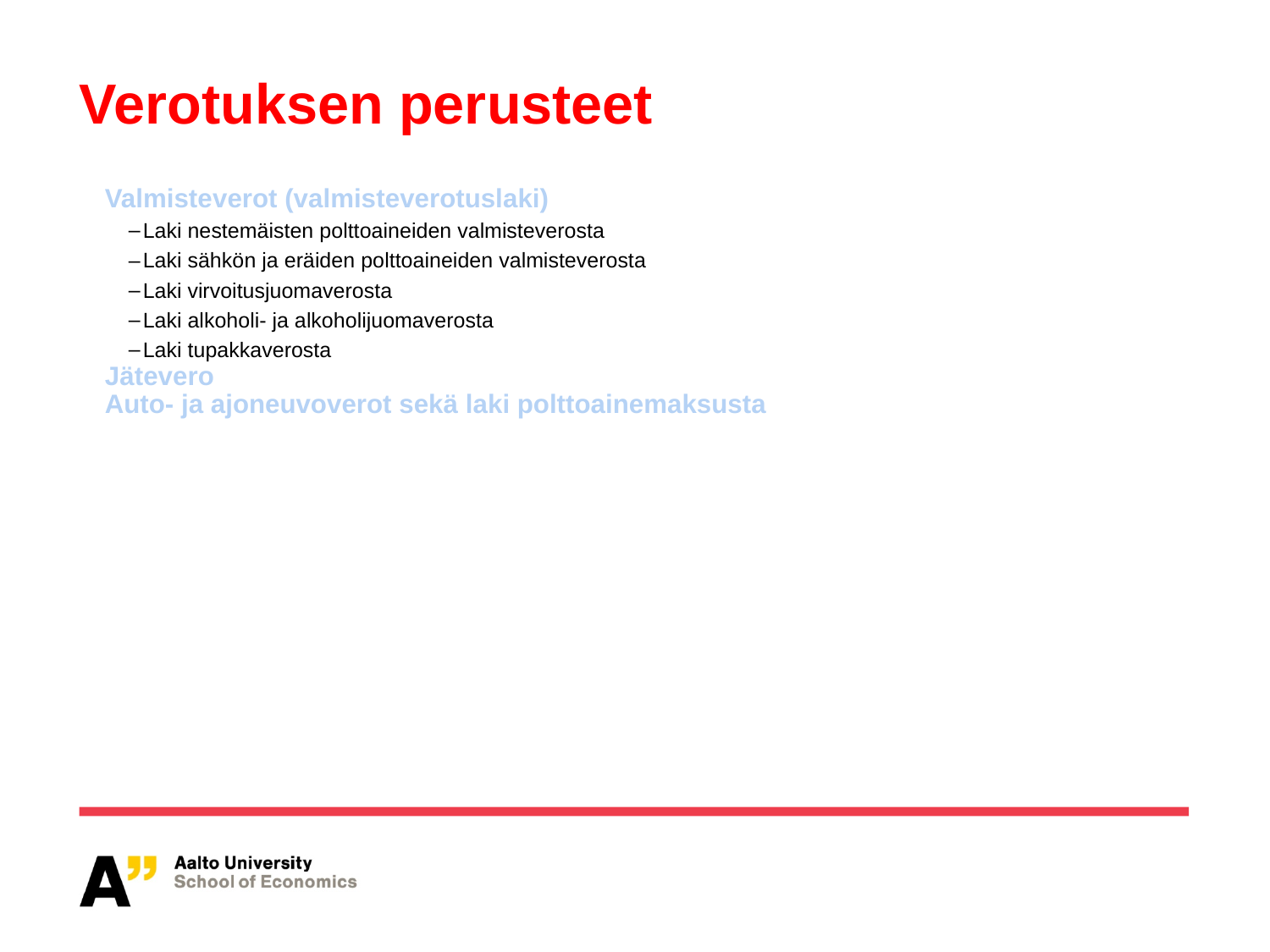

Verotuksen perusteet
Valmisteverot (valmisteverotuslaki)
Laki nestemäisten polttoaineiden valmisteverosta
Laki sähkön ja eräiden polttoaineiden valmisteverosta
Laki virvoitusjuomaverosta
Laki alkoholi- ja alkoholijuomaverosta
Laki tupakkaverosta
Jätevero
Auto- ja ajoneuvoverot sekä laki polttoainemaksusta